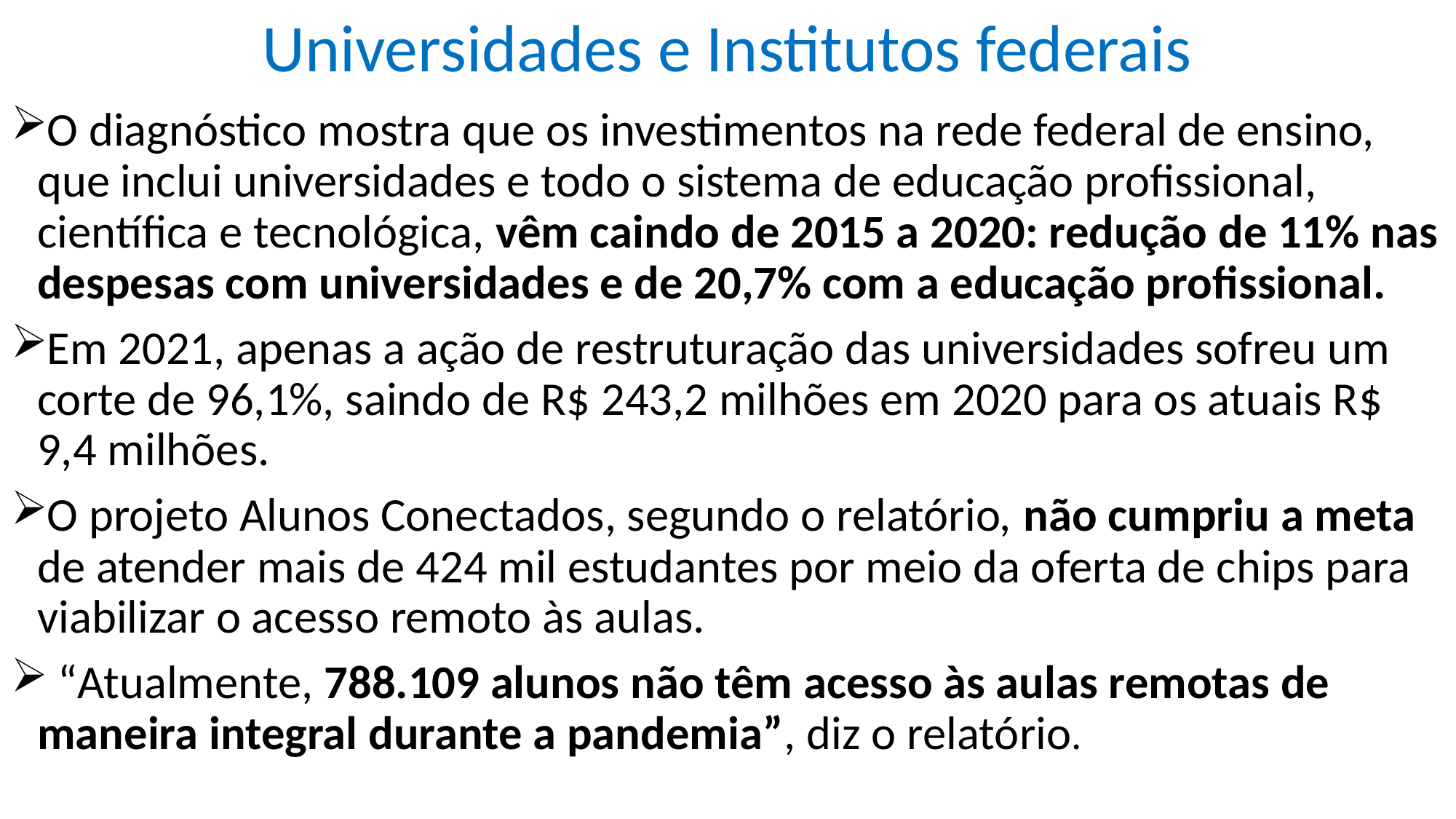

# Universidades e Institutos federais
O diagnóstico mostra que os investimentos na rede federal de ensino, que inclui universidades e todo o sistema de educação profissional, científica e tecnológica, vêm caindo de 2015 a 2020: redução de 11% nas despesas com universidades e de 20,7% com a educação profissional.
Em 2021, apenas a ação de restruturação das universidades sofreu um corte de 96,1%, saindo de R$ 243,2 milhões em 2020 para os atuais R$ 9,4 milhões.
O projeto Alunos Conectados, segundo o relatório, não cumpriu a meta de atender mais de 424 mil estudantes por meio da oferta de chips para viabilizar o acesso remoto às aulas.
 “Atualmente, 788.109 alunos não têm acesso às aulas remotas de maneira integral durante a pandemia”, diz o relatório.